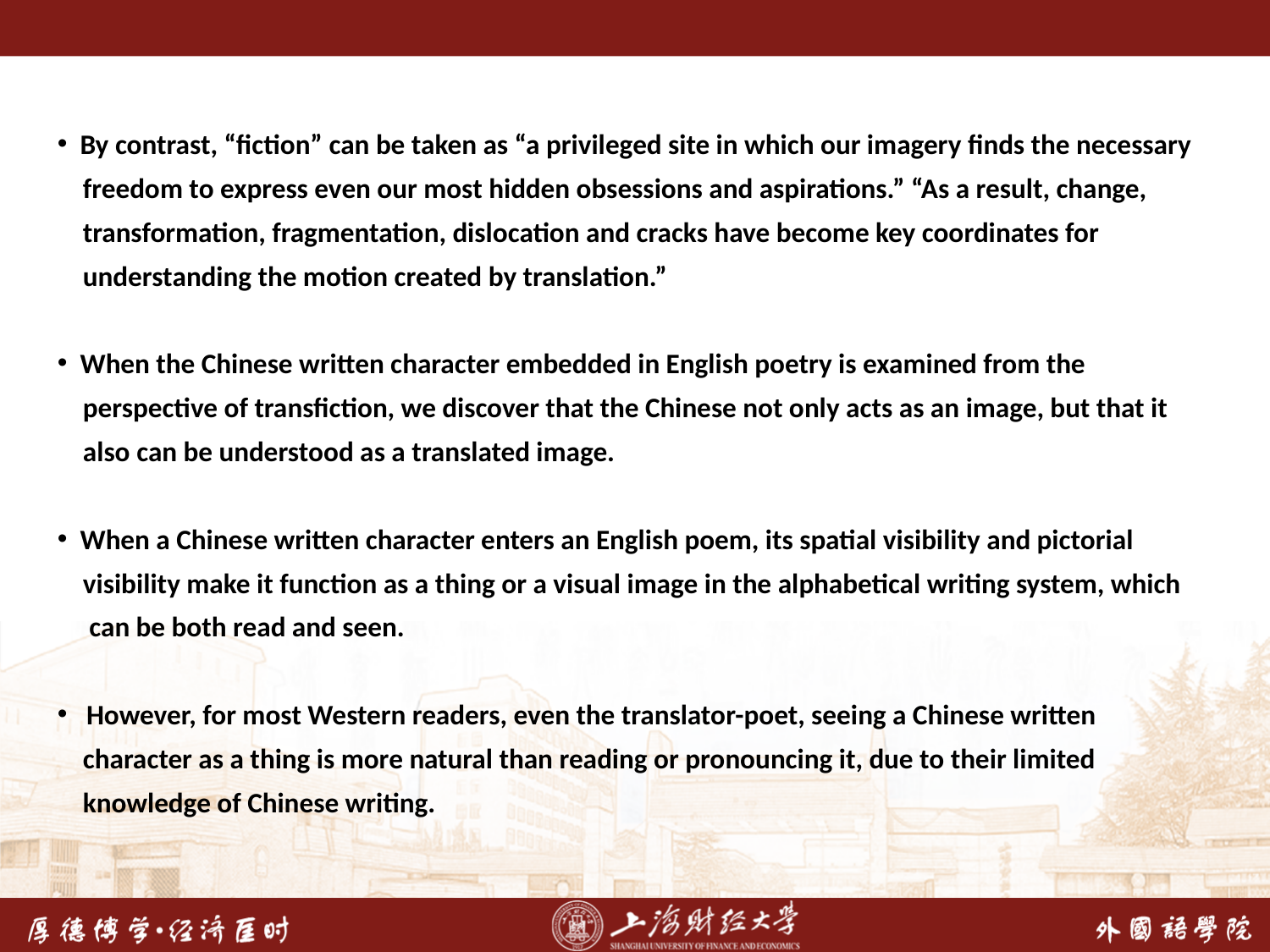

By contrast, “fiction” can be taken as “a privileged site in which our imagery finds the necessary
    freedom to express even our most hidden obsessions and aspirations.” “As a result, change,
    transformation, fragmentation, dislocation and cracks have become key coordinates for
    understanding the motion created by translation.”

  When the Chinese written character embedded in English poetry is examined from the
    perspective of transfiction, we discover that the Chinese not only acts as an image, but that it
    also can be understood as a translated image.

  When a Chinese written character enters an English poem, its spatial visibility and pictorial
    visibility make it function as a thing or a visual image in the alphabetical writing system, which
     can be both read and seen.

   However, for most Western readers, even the translator-poet, seeing a Chinese written
    character as a thing is more natural than reading or pronouncing it, due to their limited
    knowledge of Chinese writing.